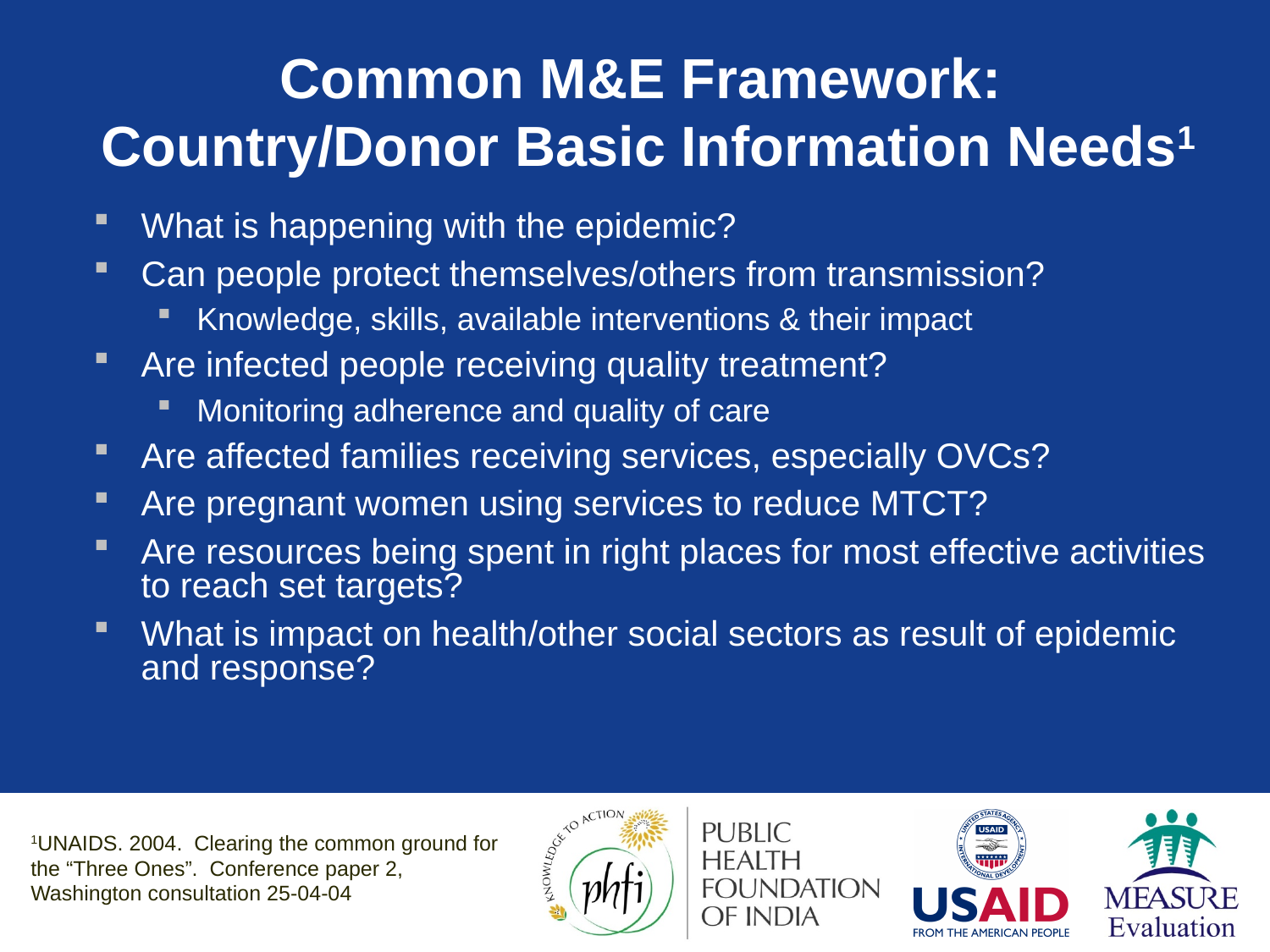

# Common M&E Framework: Country/Donor Basic Information Needs1
What is happening with the epidemic?
Can people protect themselves/others from transmission?
Knowledge, skills, available interventions & their impact
Are infected people receiving quality treatment?
Monitoring adherence and quality of care
Are affected families receiving services, especially OVCs?
Are pregnant women using services to reduce MTCT?
Are resources being spent in right places for most effective activities to reach set targets?
What is impact on health/other social sectors as result of epidemic and response?
1UNAIDS. 2004.  Clearing the common ground for the “Three Ones”.  Conference paper 2, Washington consultation 25-04-04